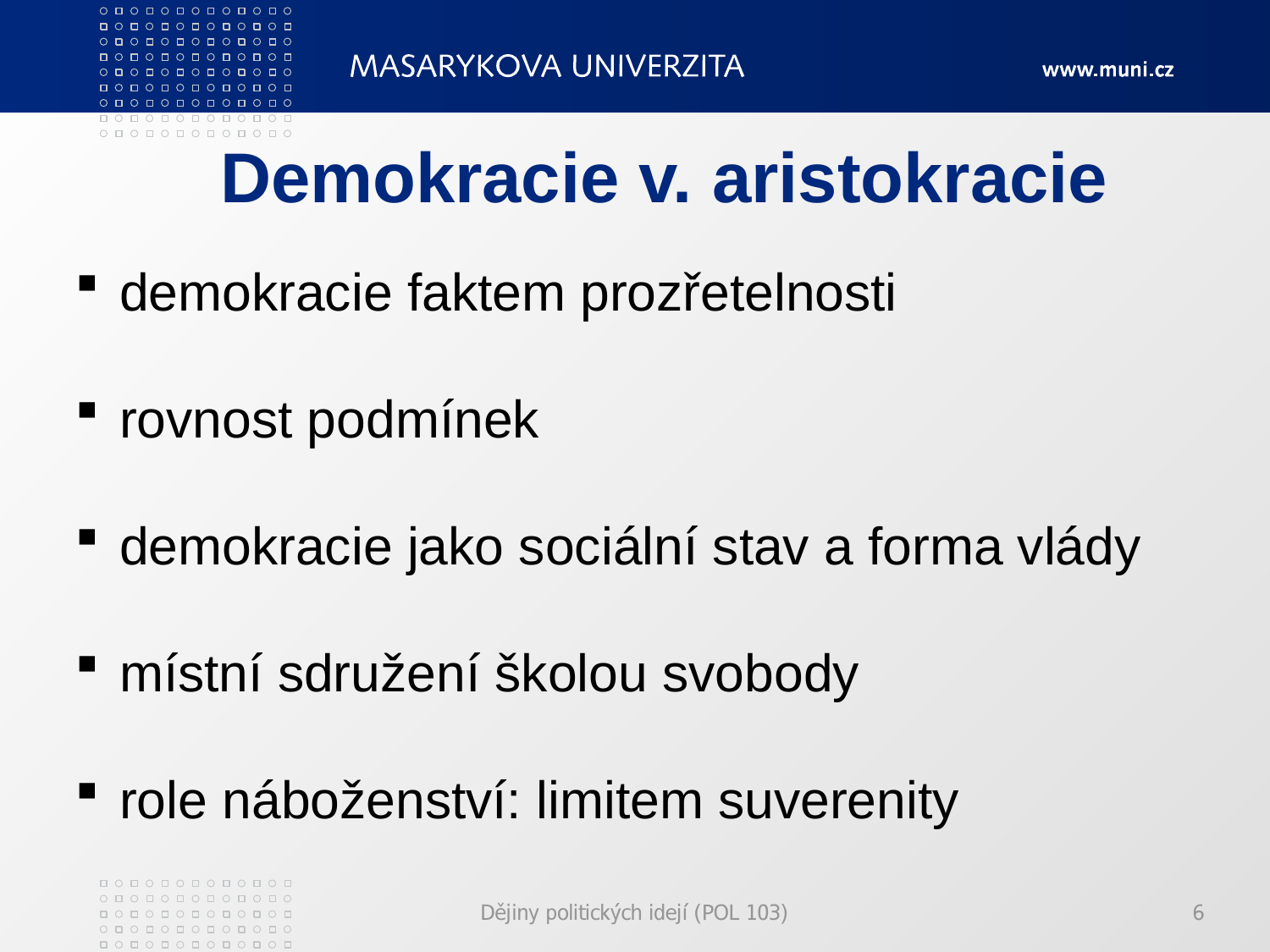

# Demokracie v. aristokracie
 demokracie faktem prozřetelnosti

 rovnost podmínek

 demokracie jako sociální stav a forma vlády

 místní sdružení školou svobody

 role náboženství: limitem suverenity
Dějiny politických idejí (POL 103)
6